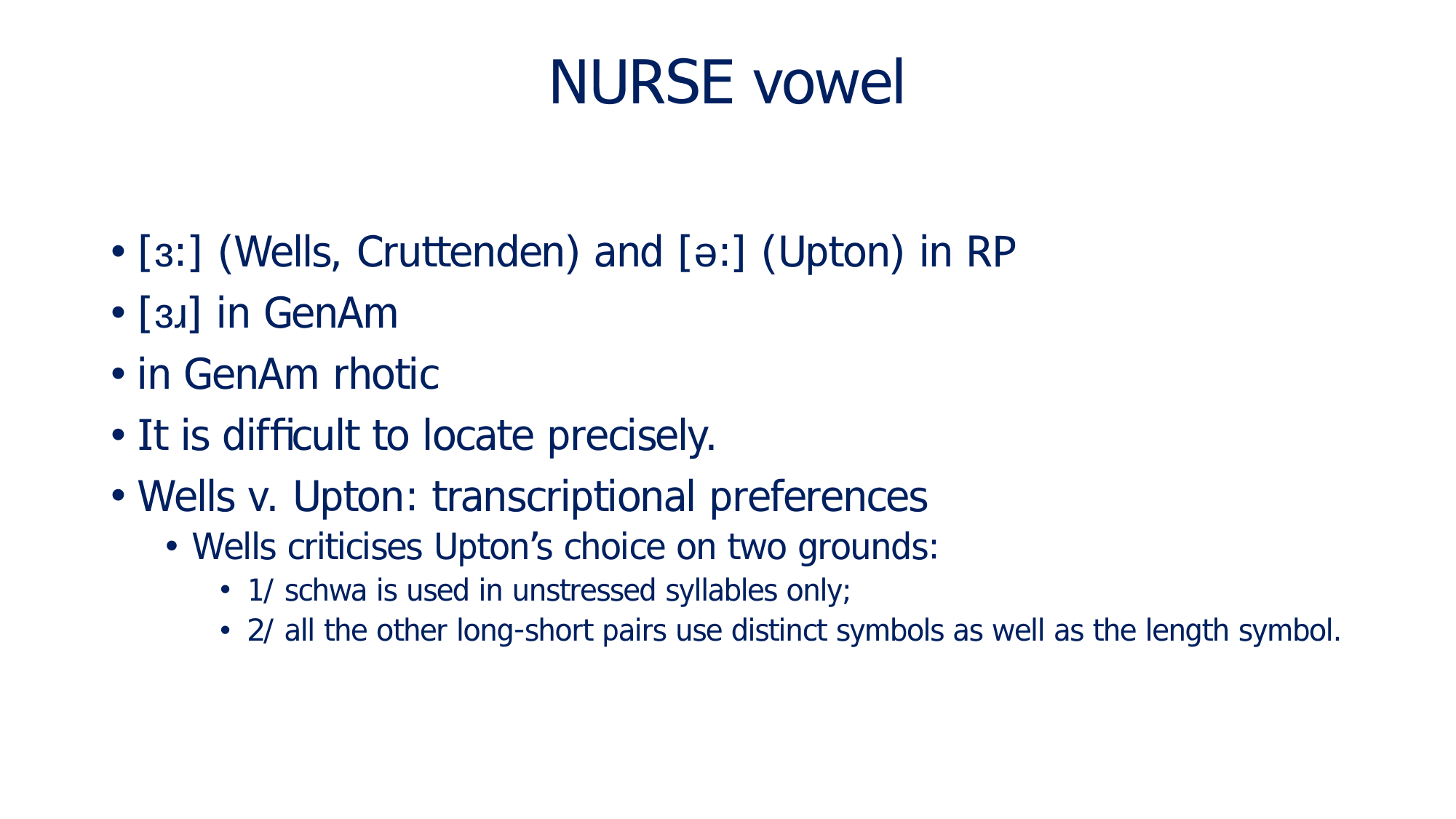

# NURSE vowel

[ɜ:] (Wells, Cruttenden) and [ə:] (Upton) in RP
[ɜɹ] in GenAm
in GenAm rhotic
It is difficult to locate precisely.
Wells v. Upton: transcriptional preferences
Wells criticises Upton’s choice on two grounds:
1/ schwa is used in unstressed syllables only;
2/ all the other long-short pairs use distinct symbols as well as the length symbol.